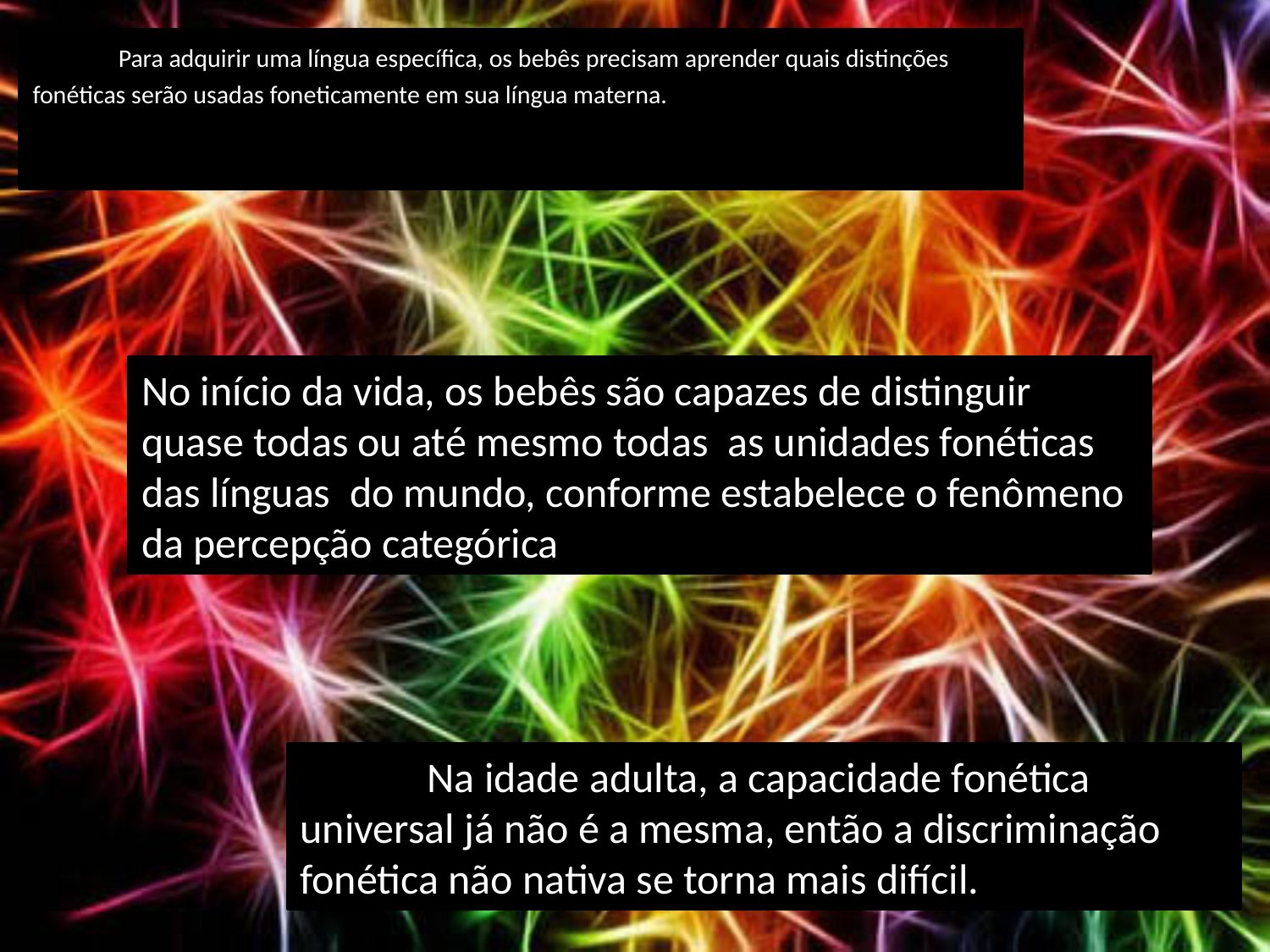

Para adquirir uma língua específica, os bebês precisam aprender quais distinções fonéticas serão usadas foneticamente em sua língua materna.

No início da vida, os bebês são capazes de distinguir quase todas ou até mesmo todas  as unidades fonéticas das línguas  do mundo, conforme estabelece o fenômeno da percepção categórica
	Na idade adulta, a capacidade fonética universal já não é a mesma, então a discriminação fonética não nativa se torna mais difícil.